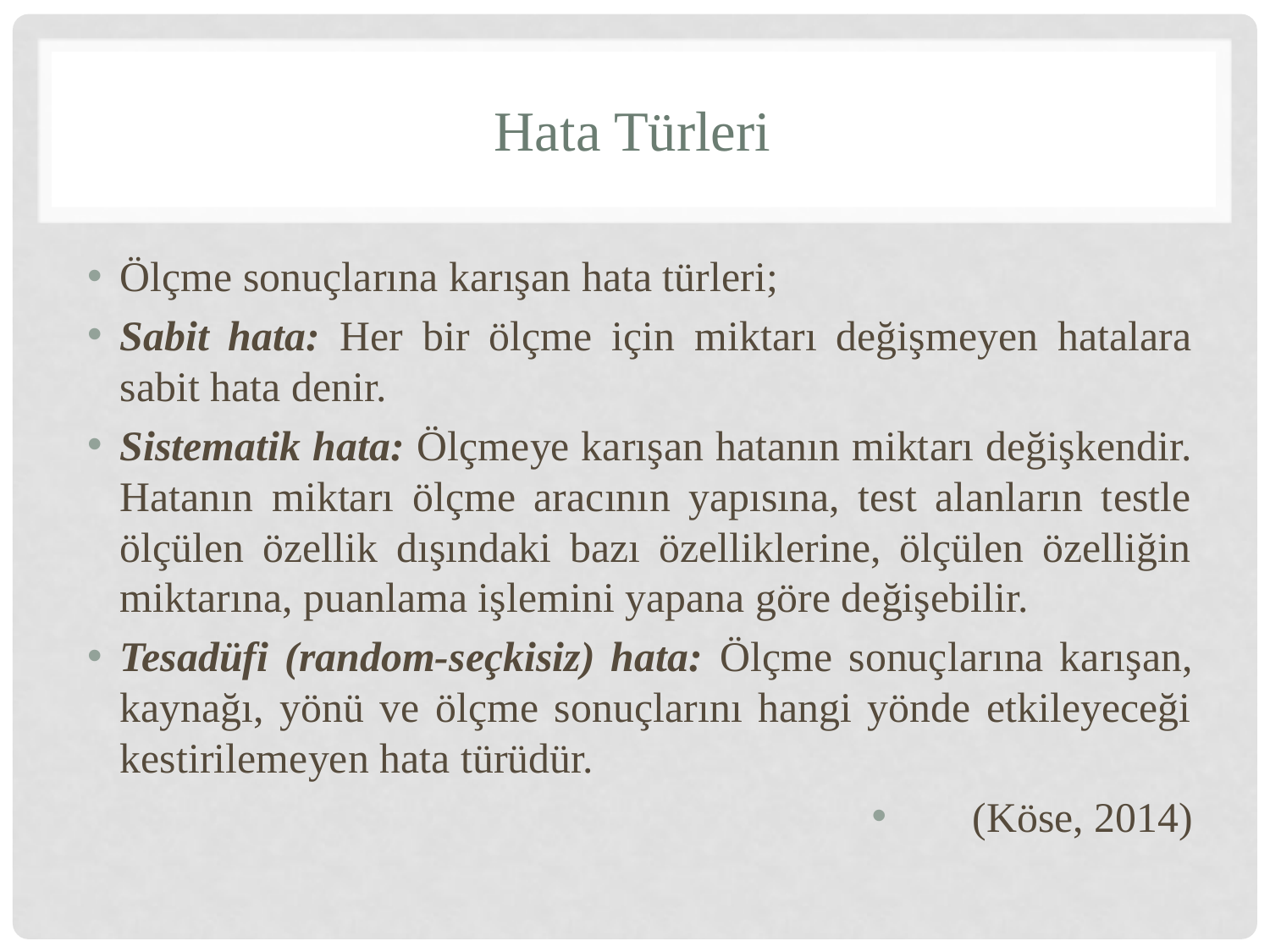

# Hata Türleri
Ölçme sonuçlarına karışan hata türleri;
Sabit hata: Her bir ölçme için miktarı değişmeyen hatalara sabit hata denir.
Sistematik hata: Ölçmeye karışan hatanın miktarı değişkendir. Hatanın miktarı ölçme aracının yapısına, test alanların testle ölçülen özellik dışındaki bazı özelliklerine, ölçülen özelliğin miktarına, puanlama işlemini yapana göre değişebilir.
Tesadüfi (random-seçkisiz) hata: Ölçme sonuçlarına karışan, kaynağı, yönü ve ölçme sonuçlarını hangi yönde etkileyeceği kestirilemeyen hata türüdür.
(Köse, 2014)